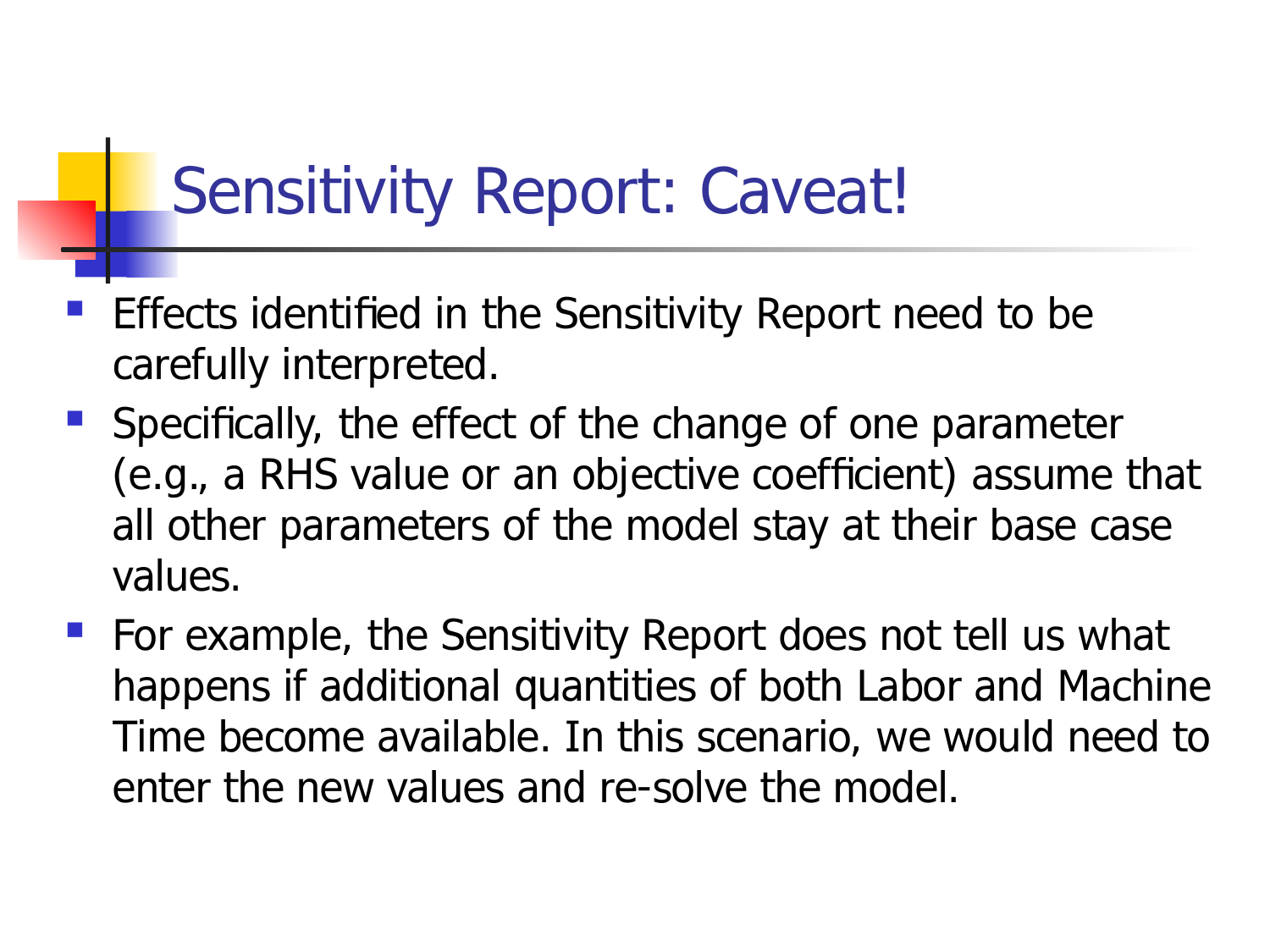

# Sensitivity Report: Caveat!
Effects identified in the Sensitivity Report need to be carefully interpreted.
Specifically, the effect of the change of one parameter (e.g., a RHS value or an objective coefficient) assume that all other parameters of the model stay at their base case values.
For example, the Sensitivity Report does not tell us what happens if additional quantities of both Labor and Machine Time become available. In this scenario, we would need to enter the new values and re-solve the model.